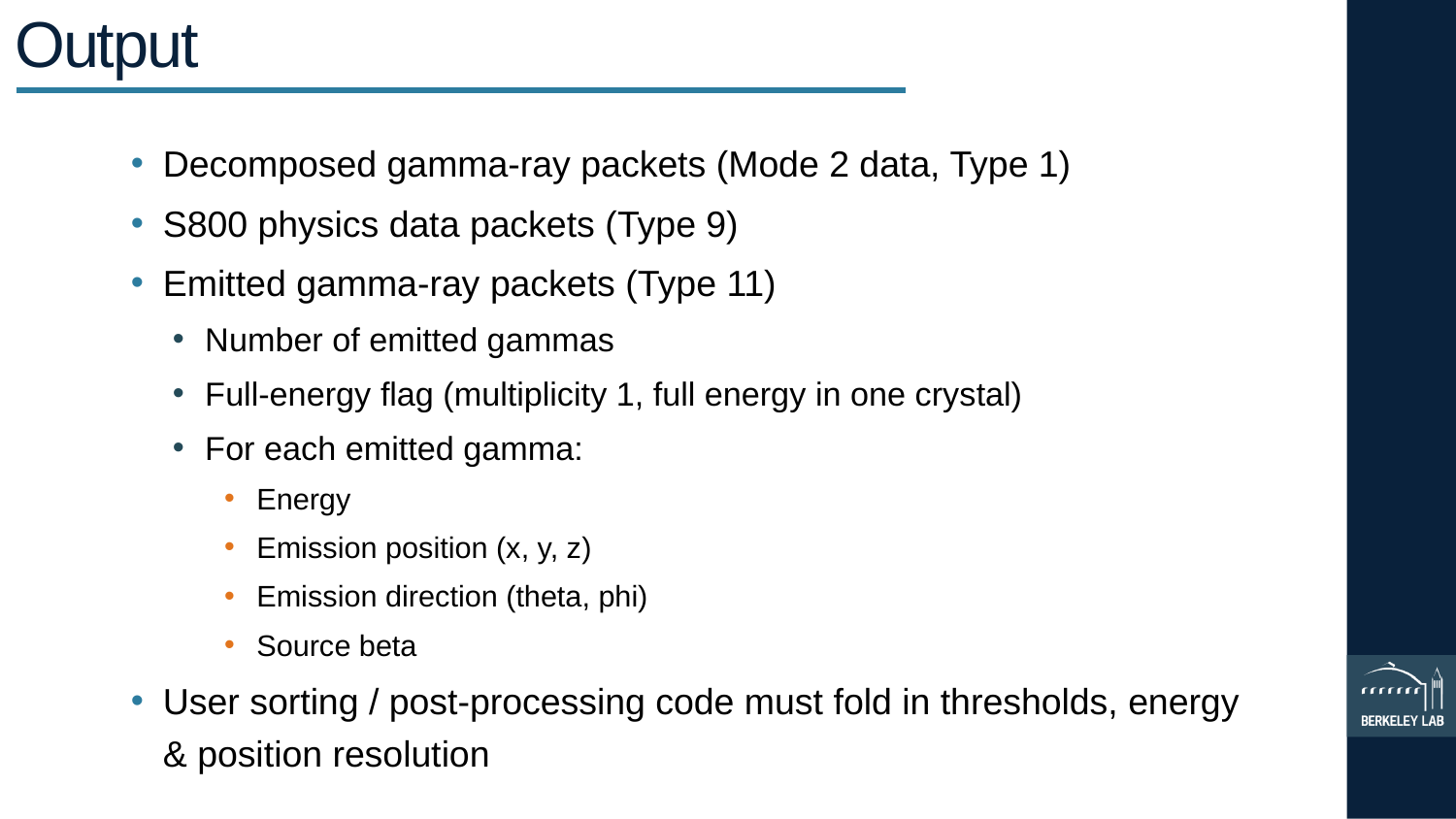

# Output
Decomposed gamma-ray packets (Mode 2 data, Type 1)
S800 physics data packets (Type 9)
Emitted gamma-ray packets (Type 11)
Number of emitted gammas
Full-energy flag (multiplicity 1, full energy in one crystal)
For each emitted gamma:
Energy
Emission position (x, y, z)
Emission direction (theta, phi)
Source beta
User sorting / post-processing code must fold in thresholds, energy & position resolution